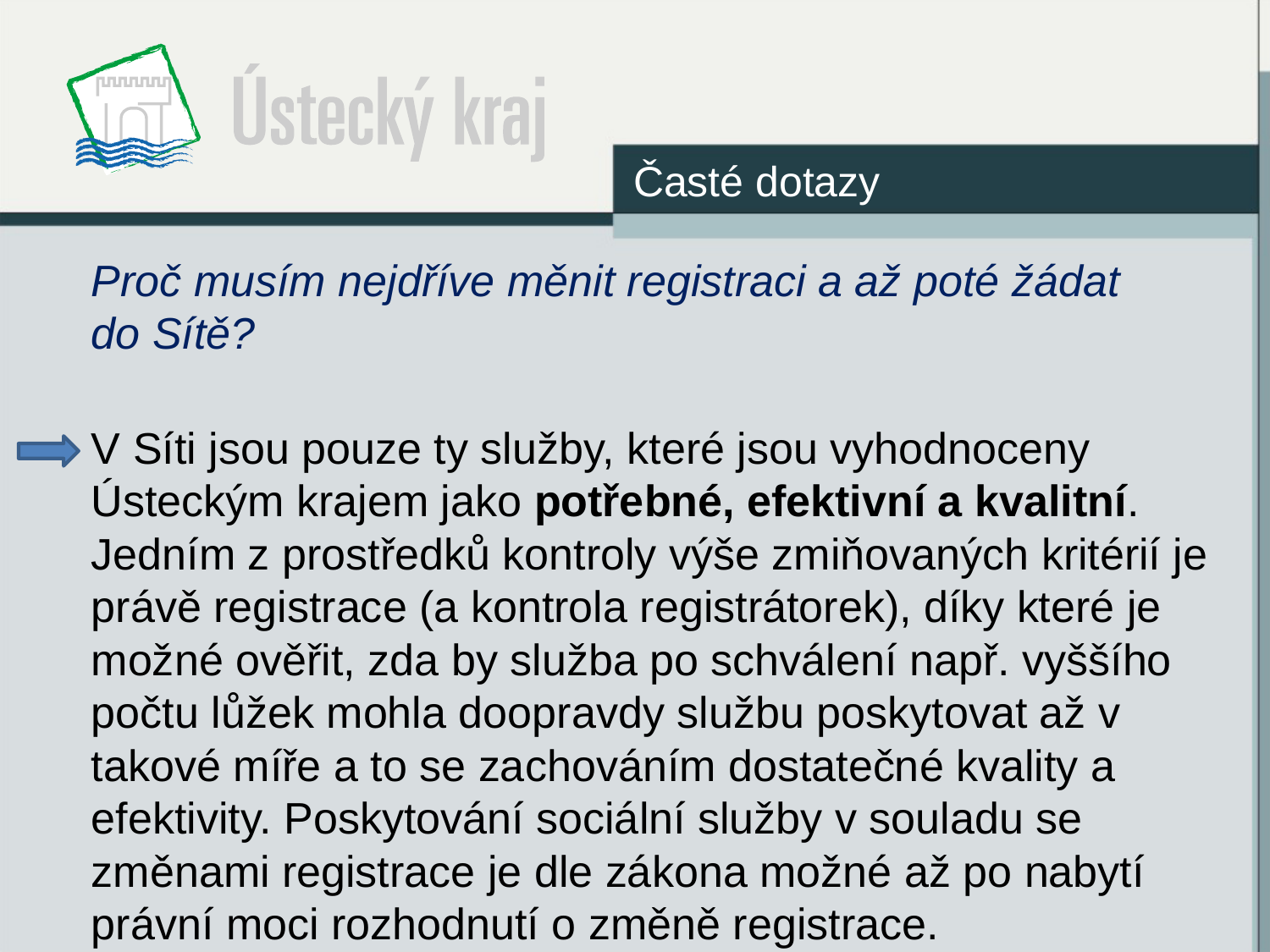

Časté dotazy

Proč musím nejdříve měnit registraci a až poté žádat
do Sítě?
V Síti jsou pouze ty služby, které jsou vyhodnoceny Ústeckým krajem jako potřebné, efektivní a kvalitní. Jedním z prostředků kontroly výše zmiňovaných kritérií je právě registrace (a kontrola registrátorek), díky které je možné ověřit, zda by služba po schválení např. vyššího počtu lůžek mohla doopravdy službu poskytovat až v takové míře a to se zachováním dostatečné kvality a efektivity. Poskytování sociální služby v souladu se změnami registrace je dle zákona možné až po nabytí právní moci rozhodnutí o změně registrace.